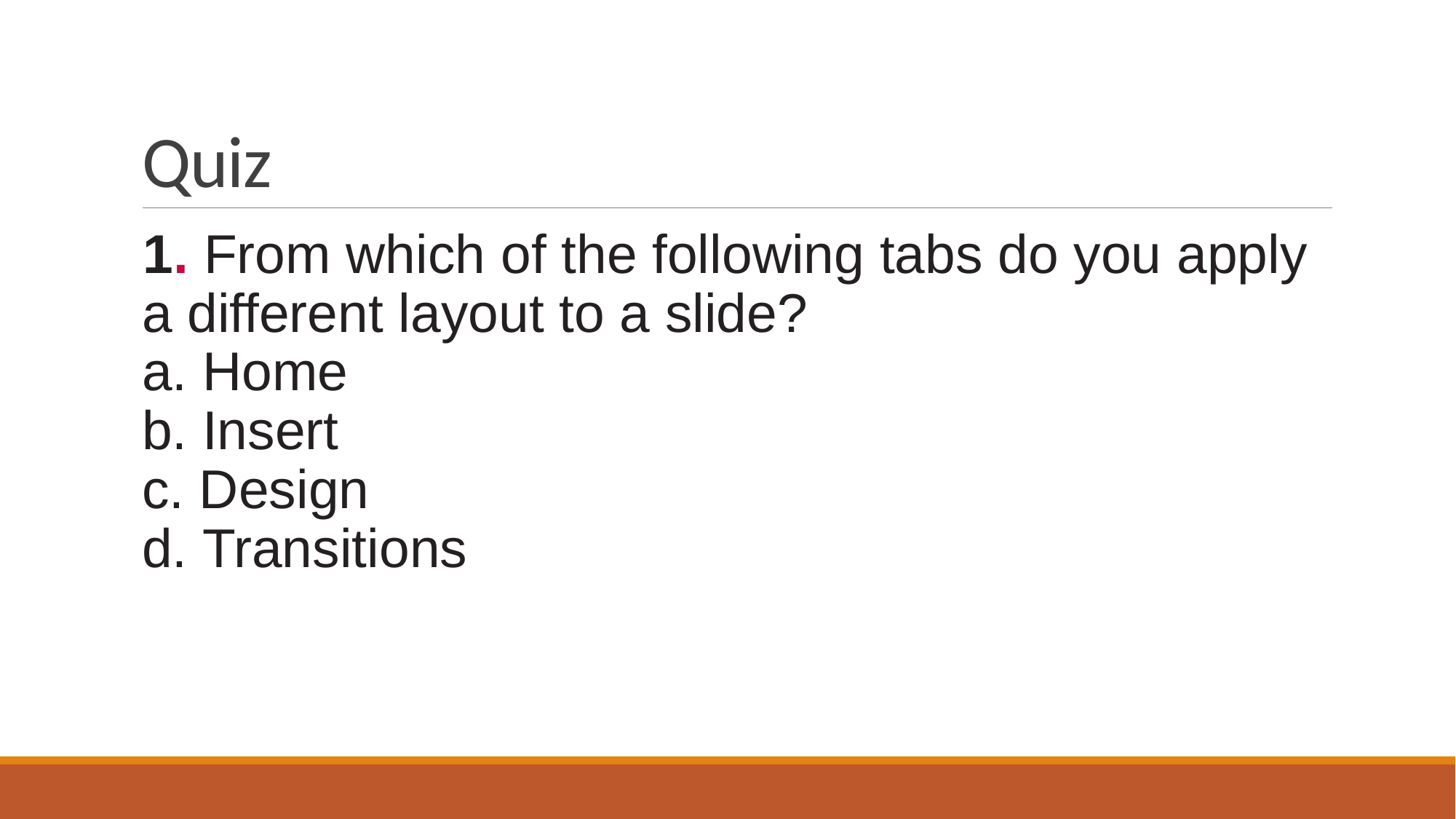

# Quiz
1. From which of the following tabs do you apply a different layout to a slide?
a. Home
b. Insert
c. Design
d. Transitions